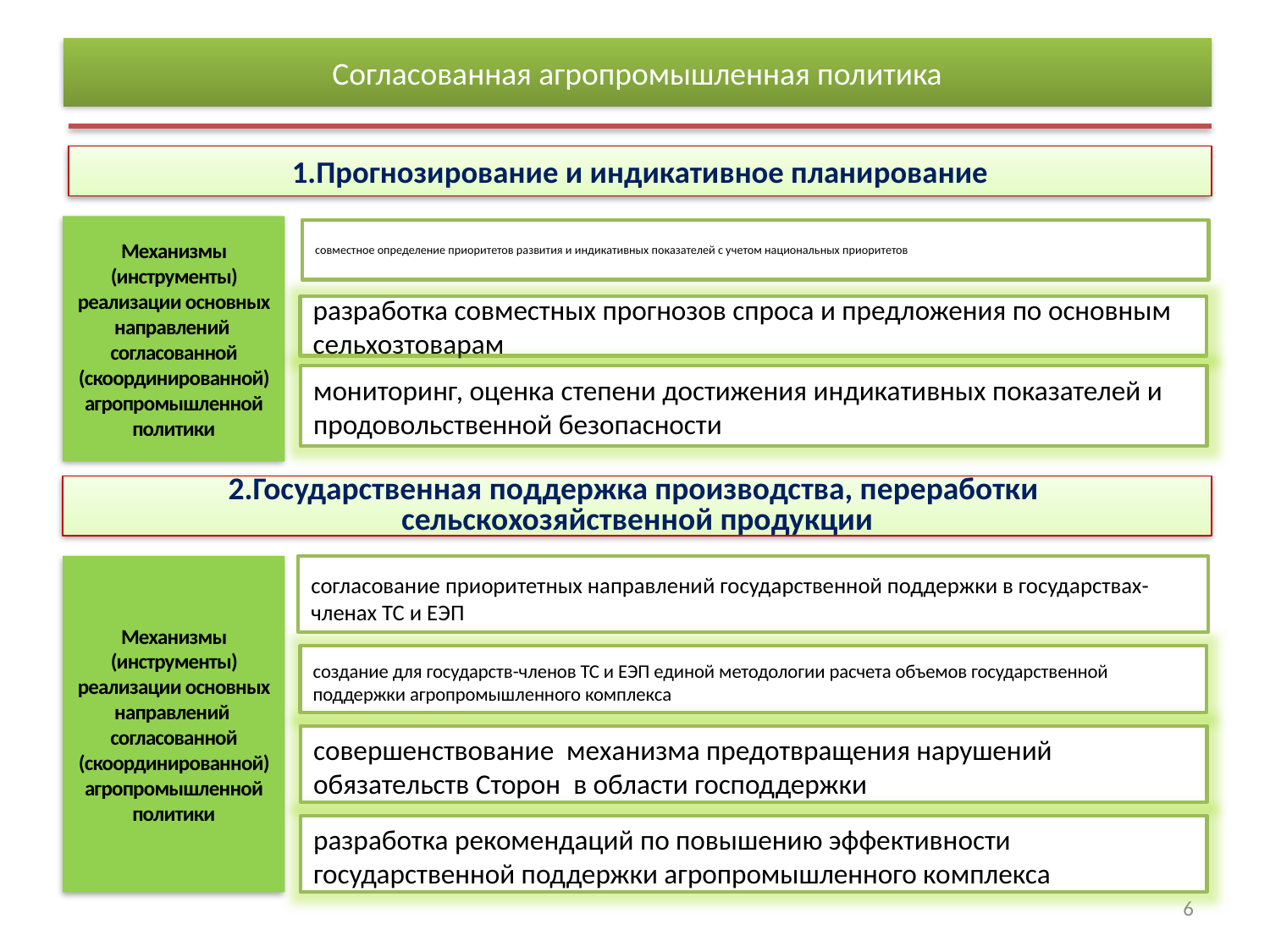

Согласованная агропромышленная политика
1.Прогнозирование и индикативное планирование
Механизмы (инструменты) реализации основных направлений  согласованной (скоординированной) агропромышленной политики
# совместное определение приоритетов развития и индикативных показателей с учетом национальных приоритетов
разработка совместных прогнозов спроса и предложения по основным сельхозтоварам
мониторинг, оценка степени достижения индикативных показателей и продовольственной безопасности
2.Государственная поддержка производства, переработки
сельскохозяйственной продукции
Механизмы (инструменты) реализации основных направлений  согласованной (скоординированной) агропромышленной политики
согласование приоритетных направлений государственной поддержки в государствах-членах ТС и ЕЭП
создание для государств-членов ТС и ЕЭП единой методологии расчета объемов государственной поддержки агропромышленного комплекса
совершенствование  механизма предотвращения нарушений обязательств Сторон  в области господдержки
разработка рекомендаций по повышению эффективности государственной поддержки агропромышленного комплекса
6